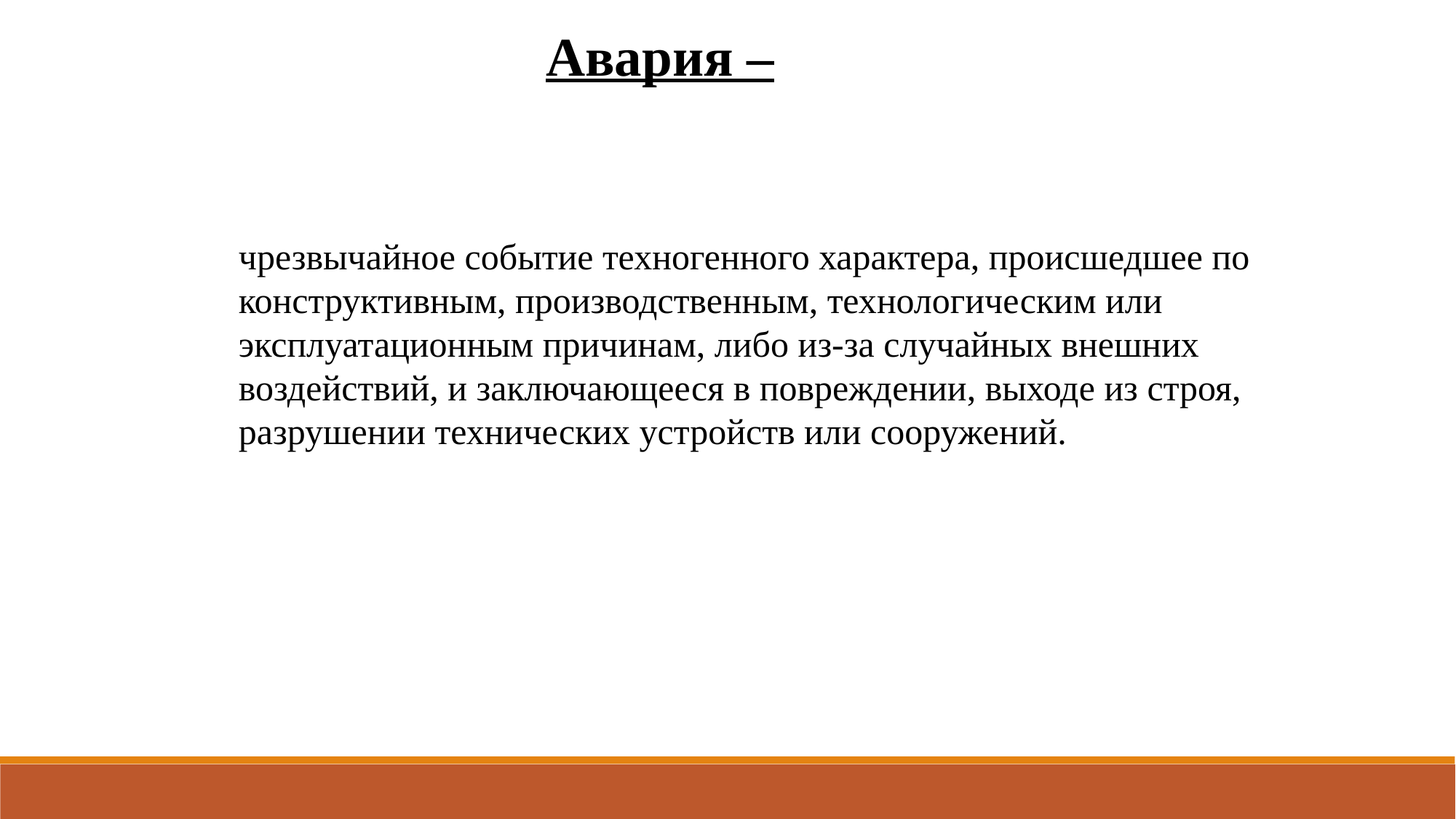

Авария –
чрезвычайное событие техногенного характера, происшедшее по конструктивным, производственным, технологическим или эксплуатационным причинам, либо из-за случайных внешних воздействий, и заключающееся в повреждении, выходе из строя, разрушении технических устройств или сооружений.